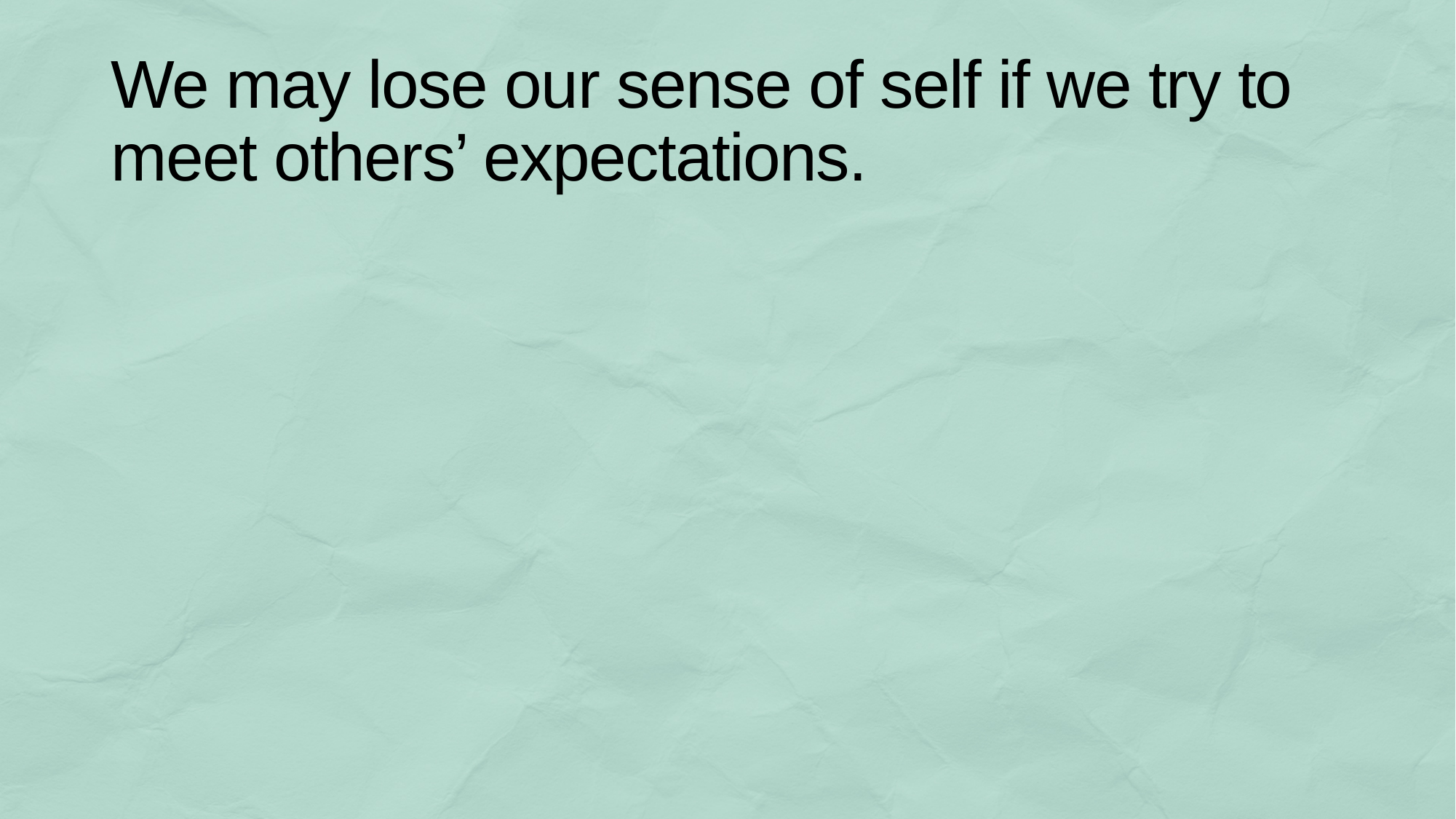

# We may lose our sense of self if we try to meet others’ expectations.